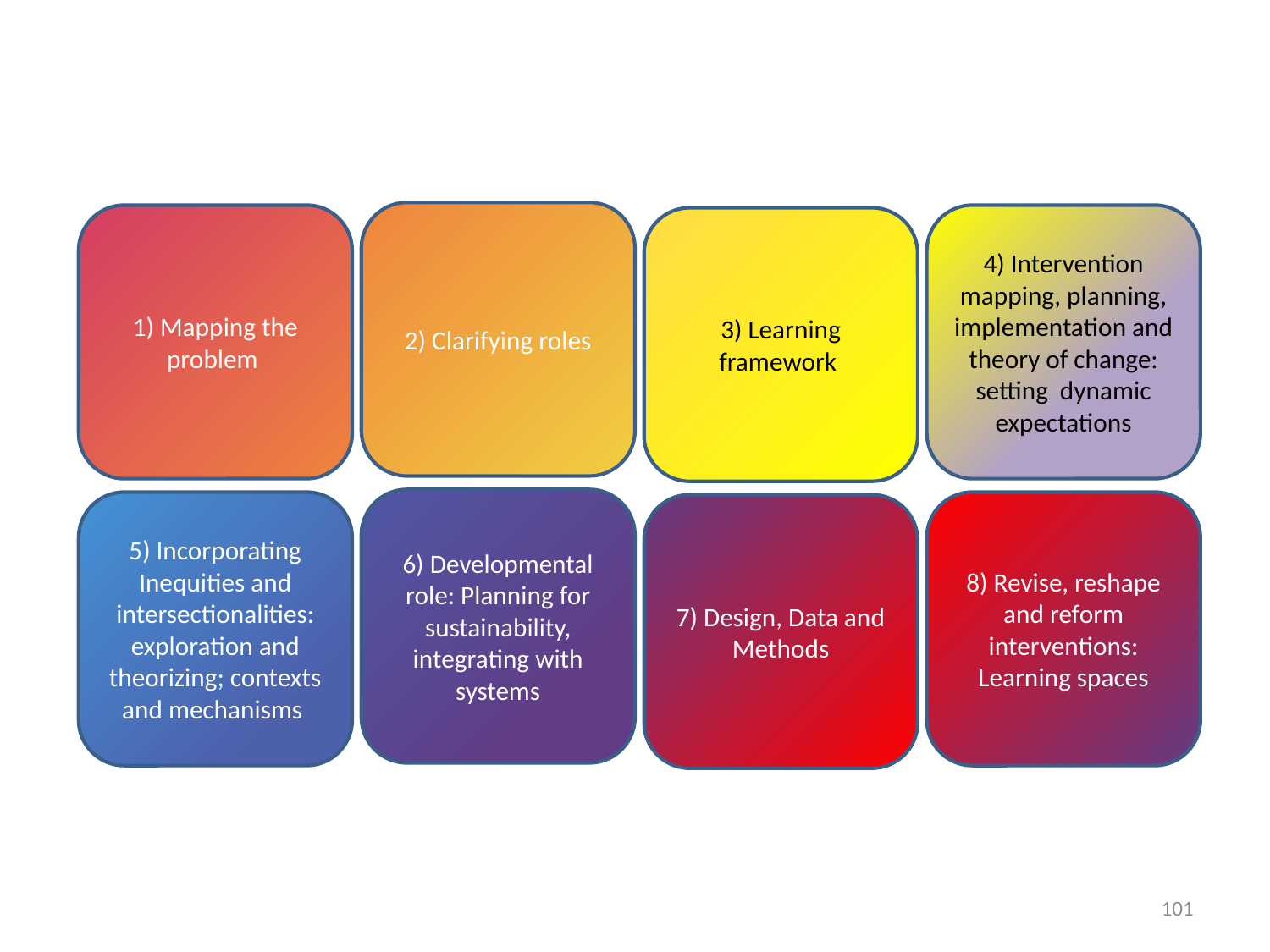

2) Clarifying roles
1) Mapping the problem
4) Intervention mapping, planning, implementation and theory of change: setting  dynamic expectations
3) Learning framework
6) Developmental role: Planning for sustainability, integrating with systems
5) Incorporating Inequities and intersectionalities: exploration and theorizing; contexts and mechanisms
8) Revise, reshape and reform interventions: Learning spaces
7) Design, Data and Methods
101